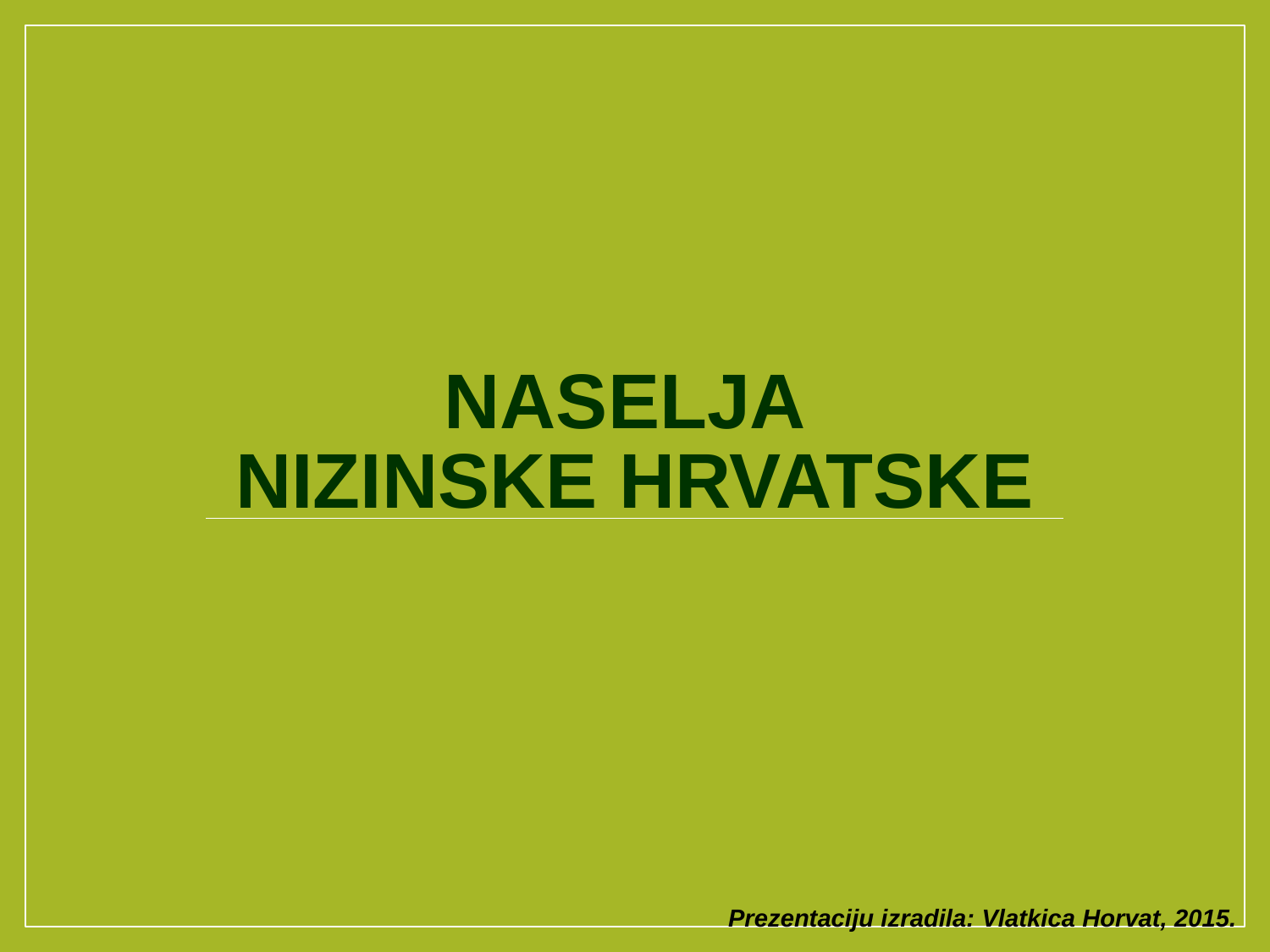

# NASELJA NIZINSKE HRVATSKE
Prezentaciju izradila: Vlatkica Horvat, 2015.